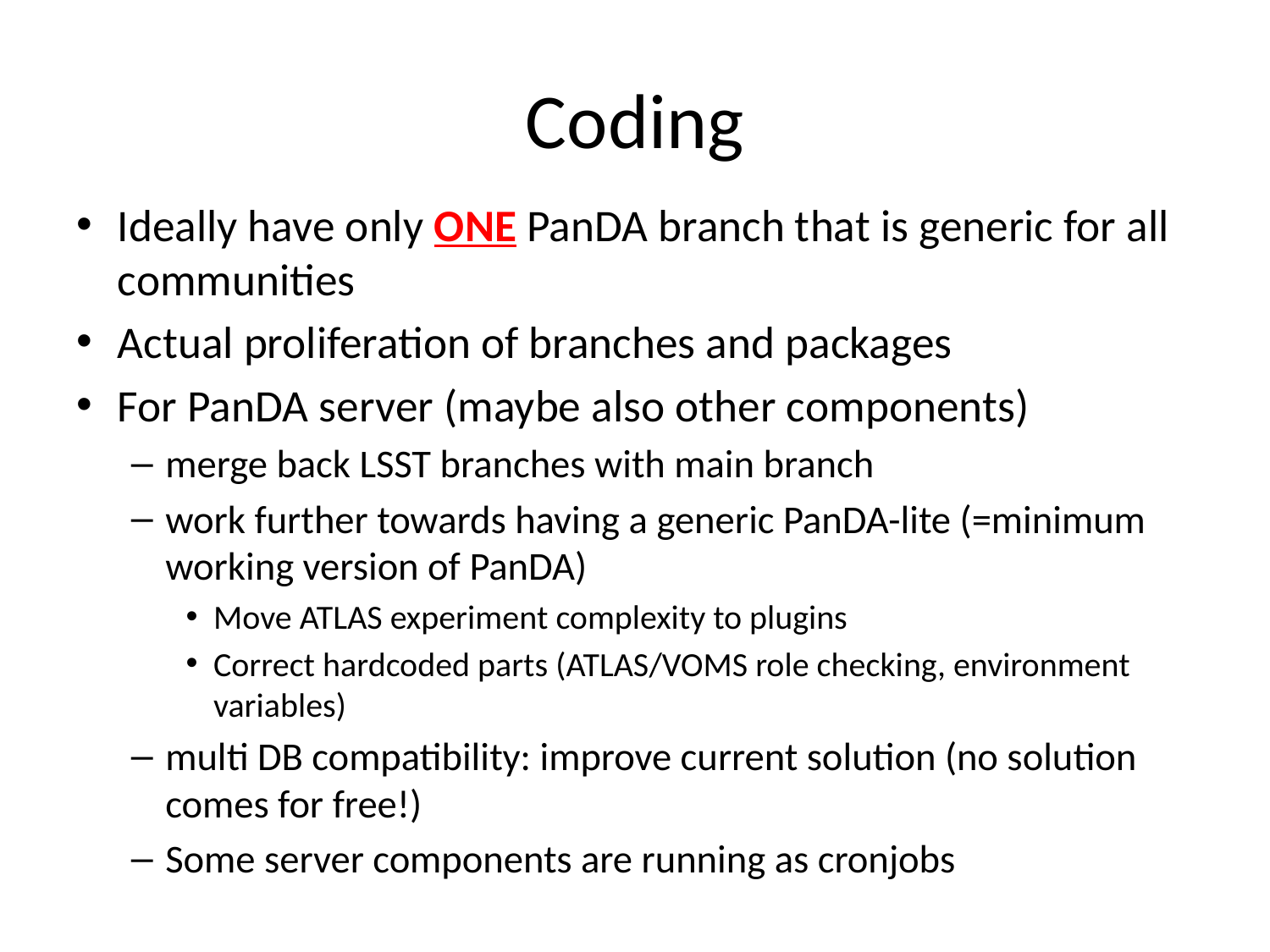

# Coding
Ideally have only ONE PanDA branch that is generic for all communities
Actual proliferation of branches and packages
For PanDA server (maybe also other components)
merge back LSST branches with main branch
work further towards having a generic PanDA-lite (=minimum working version of PanDA)
Move ATLAS experiment complexity to plugins
Correct hardcoded parts (ATLAS/VOMS role checking, environment variables)
multi DB compatibility: improve current solution (no solution comes for free!)
Some server components are running as cronjobs